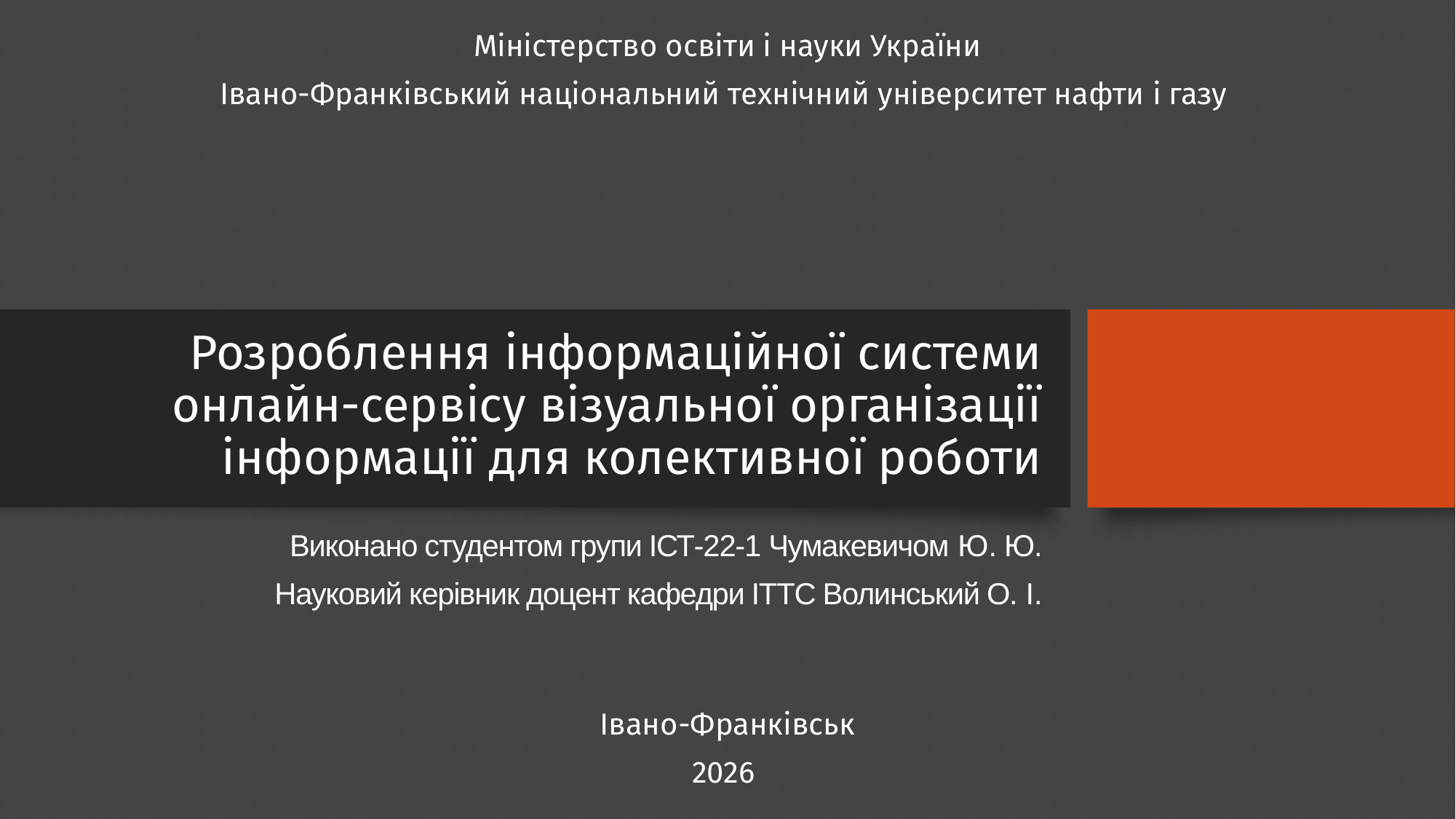

Міністерство освіти і науки України
Івано-Франківський національний технічний університет нафти і газу
# Розроблення інформаційної системи онлайн-сервісу візуальної організації інформації для колективної роботи
Виконано студентом групи ІСТ-22-1 Чумакевичом Ю. Ю.
Науковий керівник доцент кафедри ІТТС Волинський О. І.
Івано-Франківськ
2026